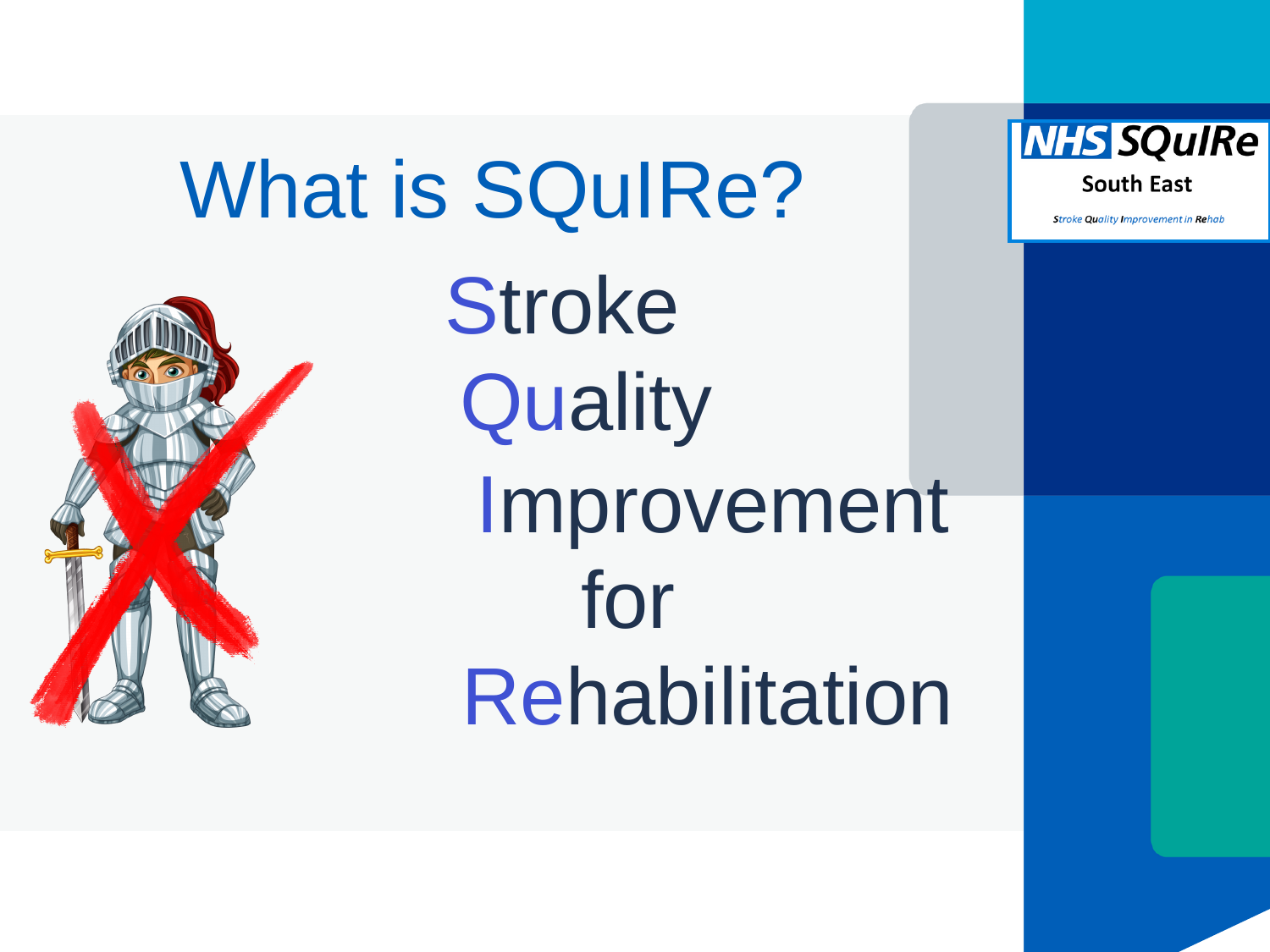

What is SQuIRe?

Stroke

Quality

Improvement
for
Rehabilitation